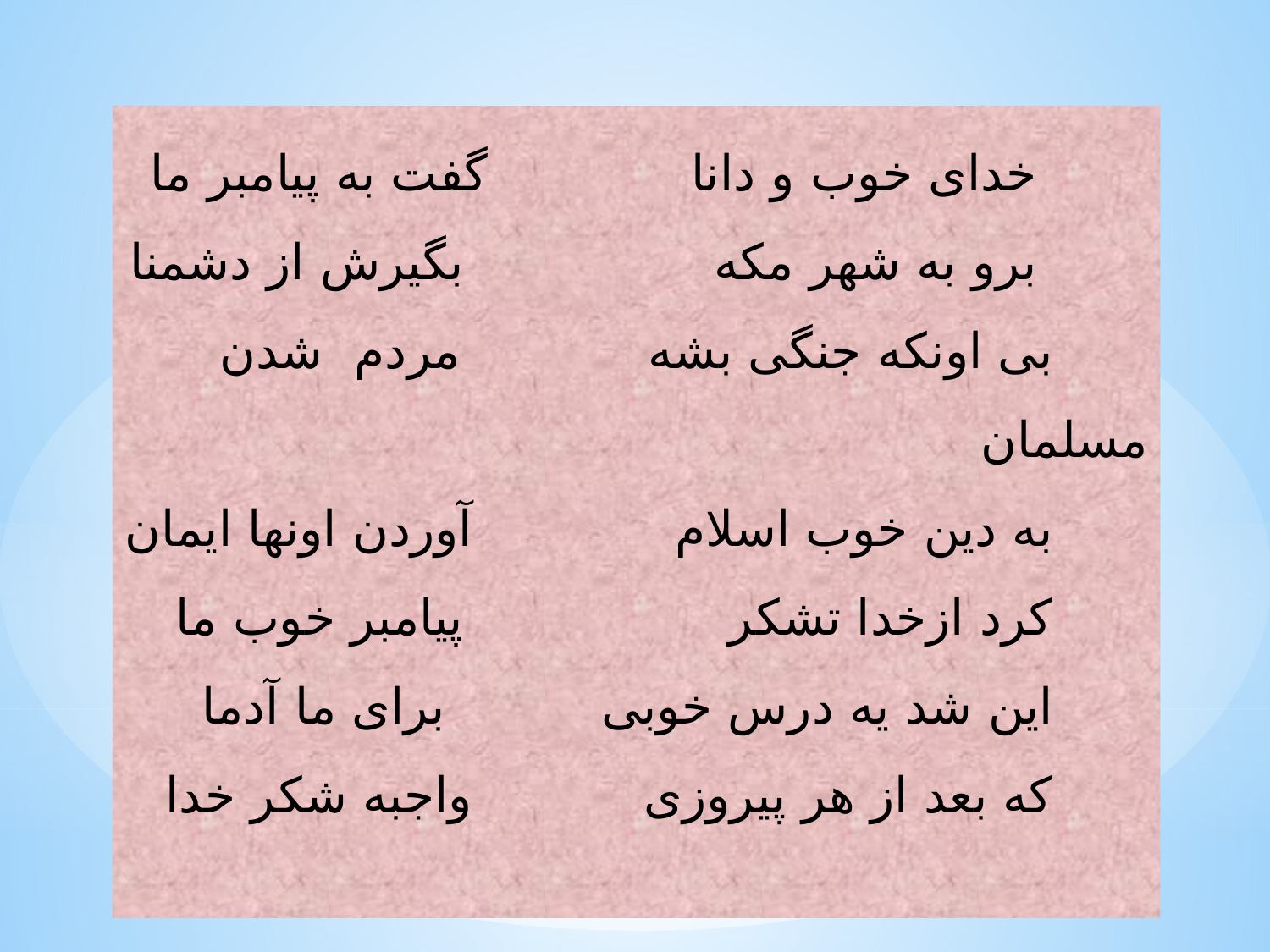

خدای خوب و دانا             گفت به پیامبر ما
       برو به شهر مکه                بگیرش از دشمنا
      بی اونکه جنگی بشه            مردم  شدن مسلمان
      به دین خوب اسلام             آوردن اونها ایمان
      کرد ازخدا تشکر                 پیامبر خوب ما
      این شد یه درس خوبی          برای ما آدما
      که بعد از هر پیروزی           واجبه شکر خدا